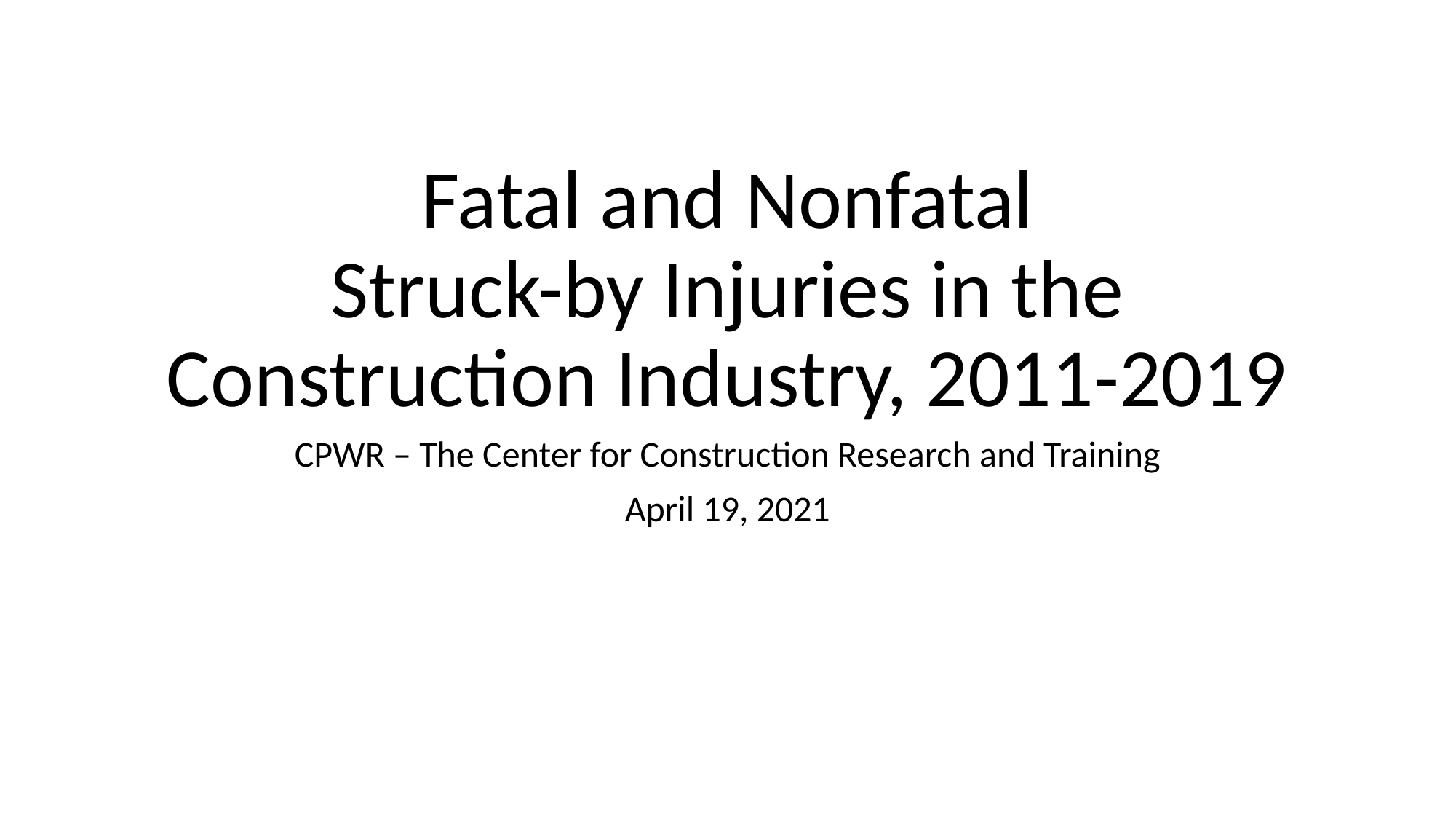

# Fatal and Nonfatal Struck-by Injuries in the Construction Industry, 2011-2019
CPWR – The Center for Construction Research and Training
April 19, 2021